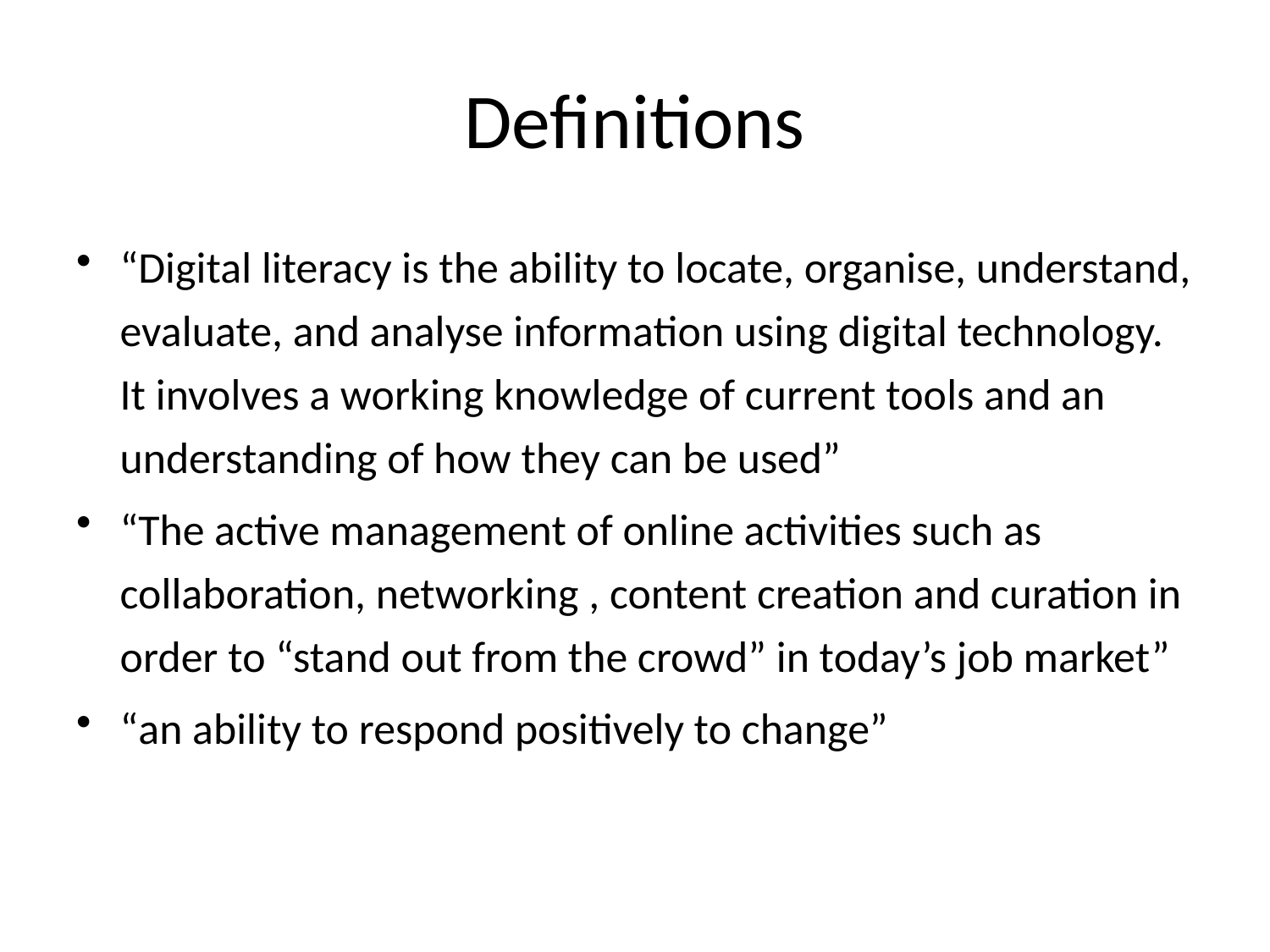

# Definitions
“Digital literacy is the ability to locate, organise, understand, evaluate, and analyse information using digital technology. It involves a working knowledge of current tools and an understanding of how they can be used”
“The active management of online activities such as collaboration, networking , content creation and curation in order to “stand out from the crowd” in today’s job market”
“an ability to respond positively to change”